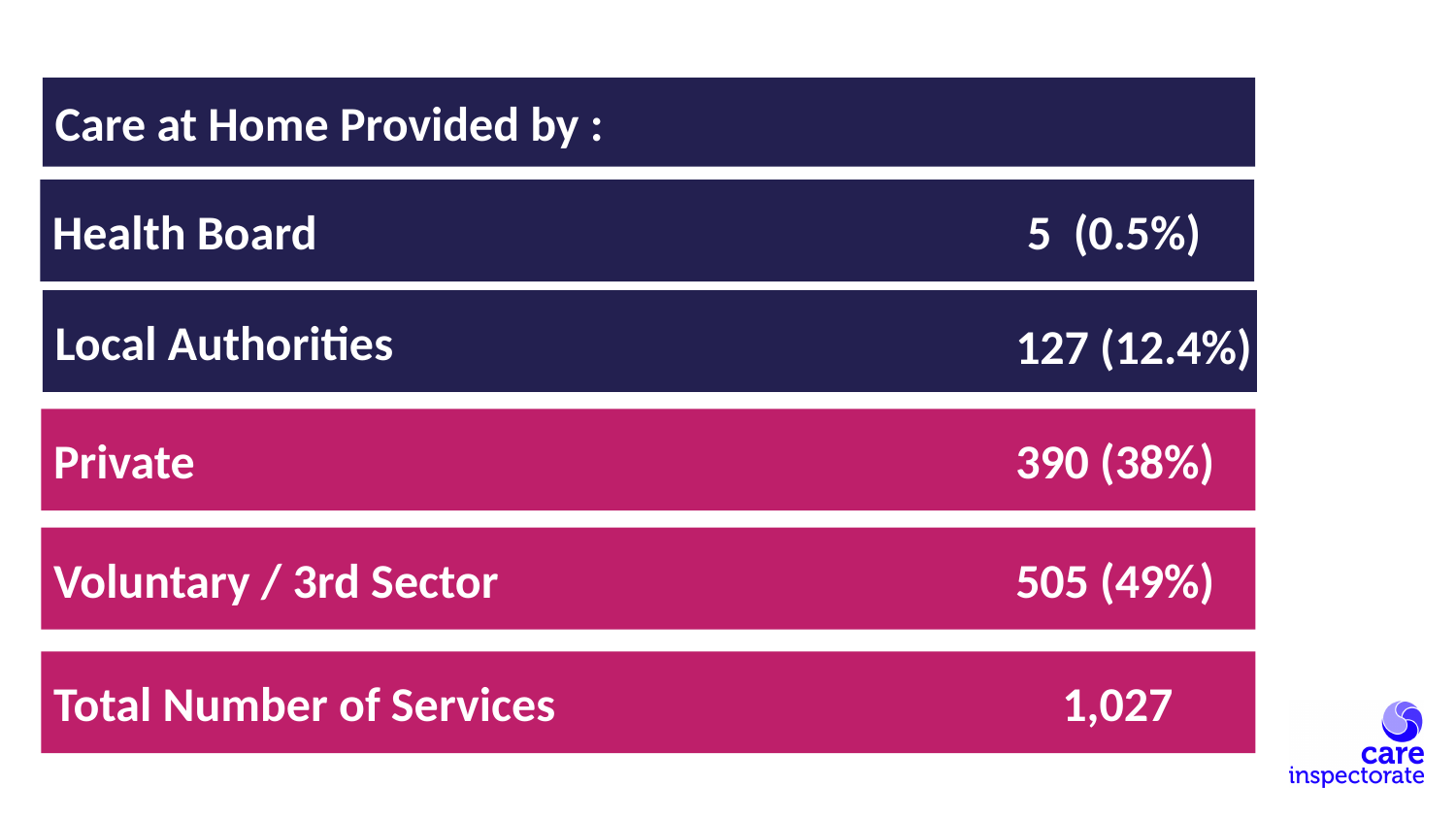

Care at Home Provided by :
Health Board
5  (0.5%)
Local Authorities
127 (12.4%)
Private
390 (38%)
Voluntary / 3rd Sector
505 (49%)
Total Number of Services
1,027